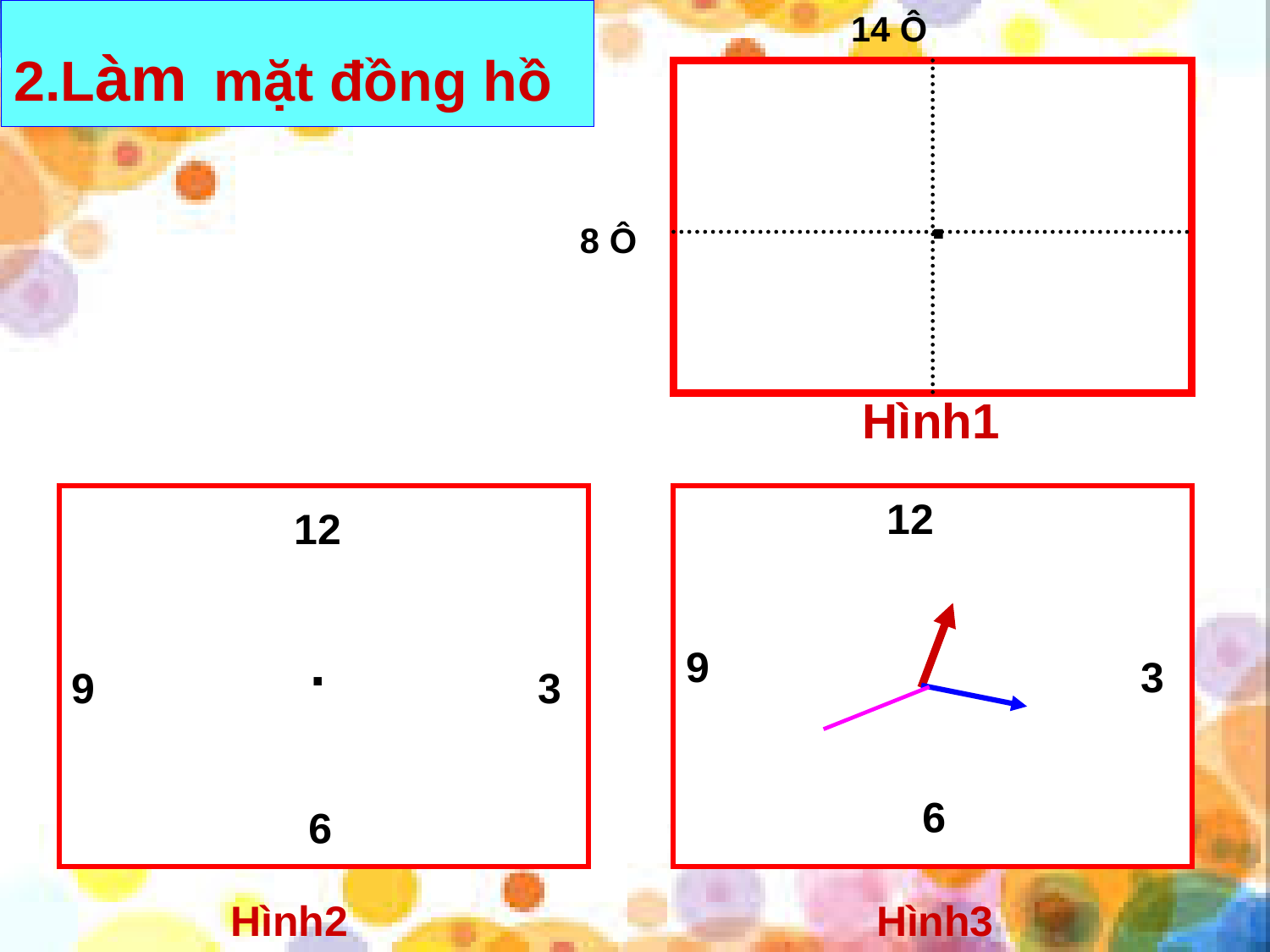

2.Làm mặt đồng hồ
14 Ô

.
8 Ô

Hình1

12
12

.
9
3
9
3

9
9
Hình2
Hình3